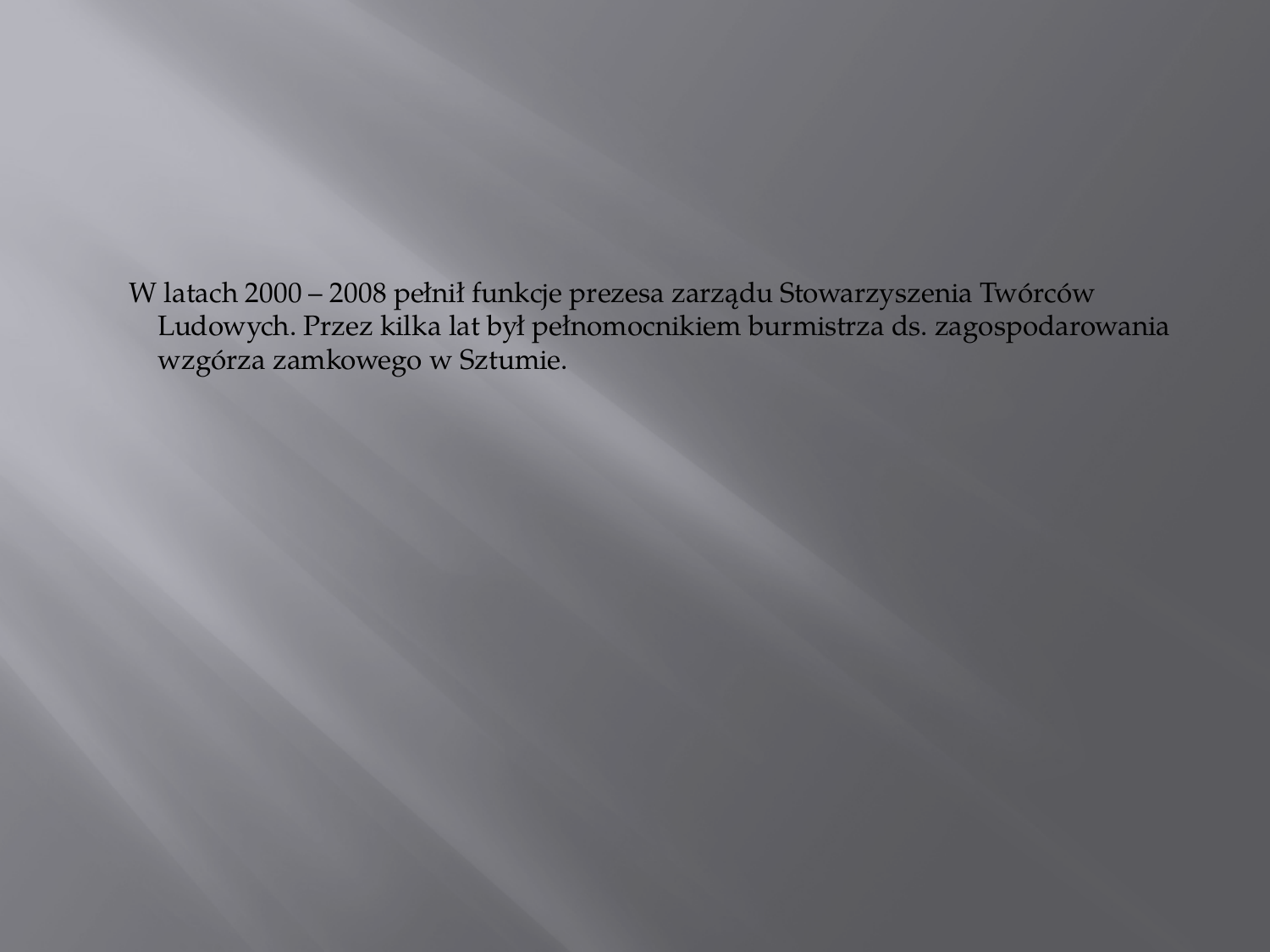

#
    W latach 2000 – 2008 pełnił funkcje prezesa zarządu Stowarzyszenia Twórców Ludowych. Przez kilka lat był pełnomocnikiem burmistrza ds. zagospodarowania wzgórza zamkowego w Sztumie.